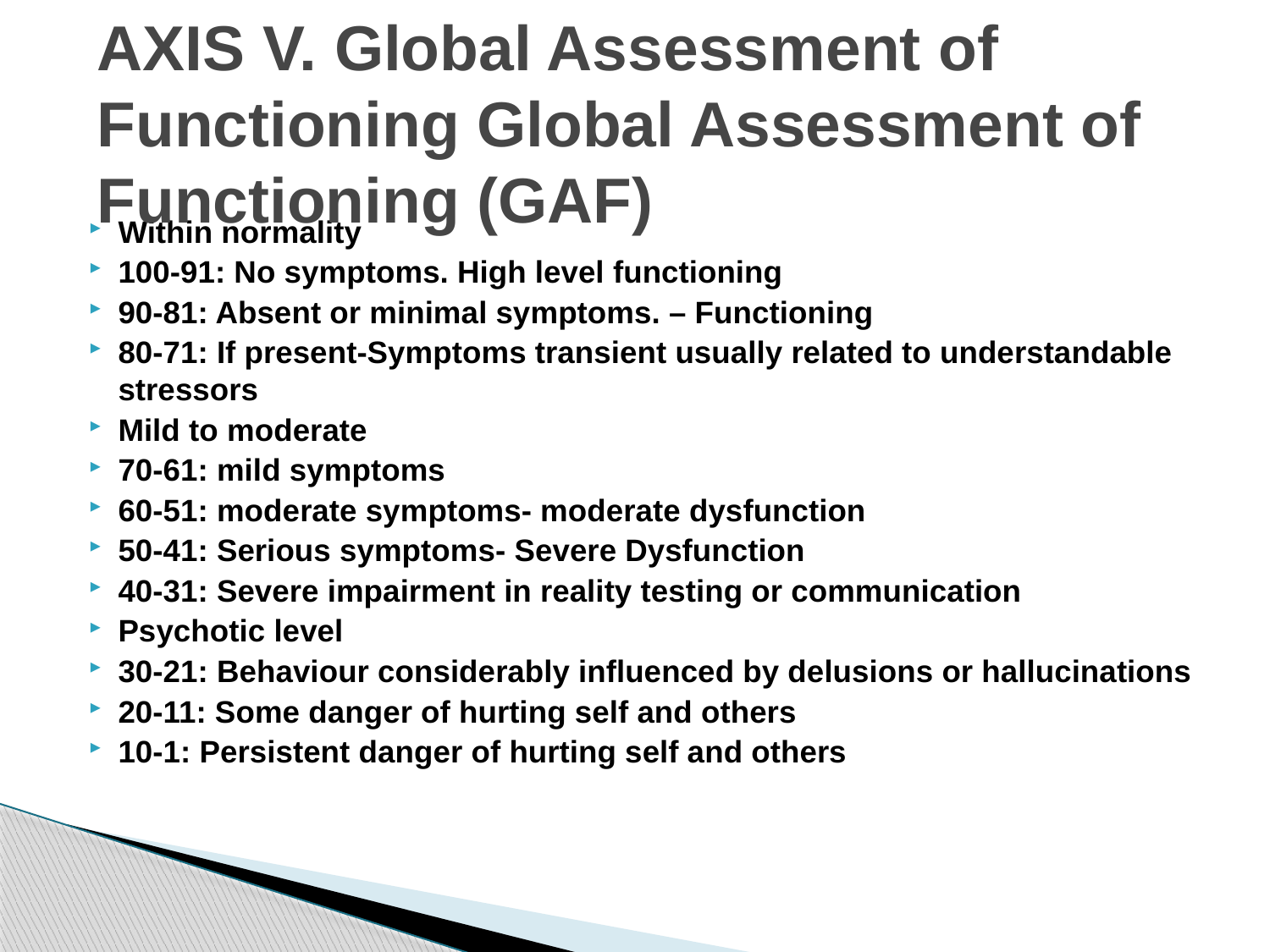

# AXIS V. Global Assessment of Functioning Global Assessment of Functioning (GAF)
Within normality
100-91: No symptoms. High level functioning
90-81: Absent or minimal symptoms. – Functioning
80-71: If present-Symptoms transient usually related to understandable stressors
Mild to moderate
70-61: mild symptoms
60-51: moderate symptoms- moderate dysfunction
50-41: Serious symptoms- Severe Dysfunction
40-31: Severe impairment in reality testing or communication
Psychotic level
30-21: Behaviour considerably influenced by delusions or hallucinations
20-11: Some danger of hurting self and others
10-1: Persistent danger of hurting self and others